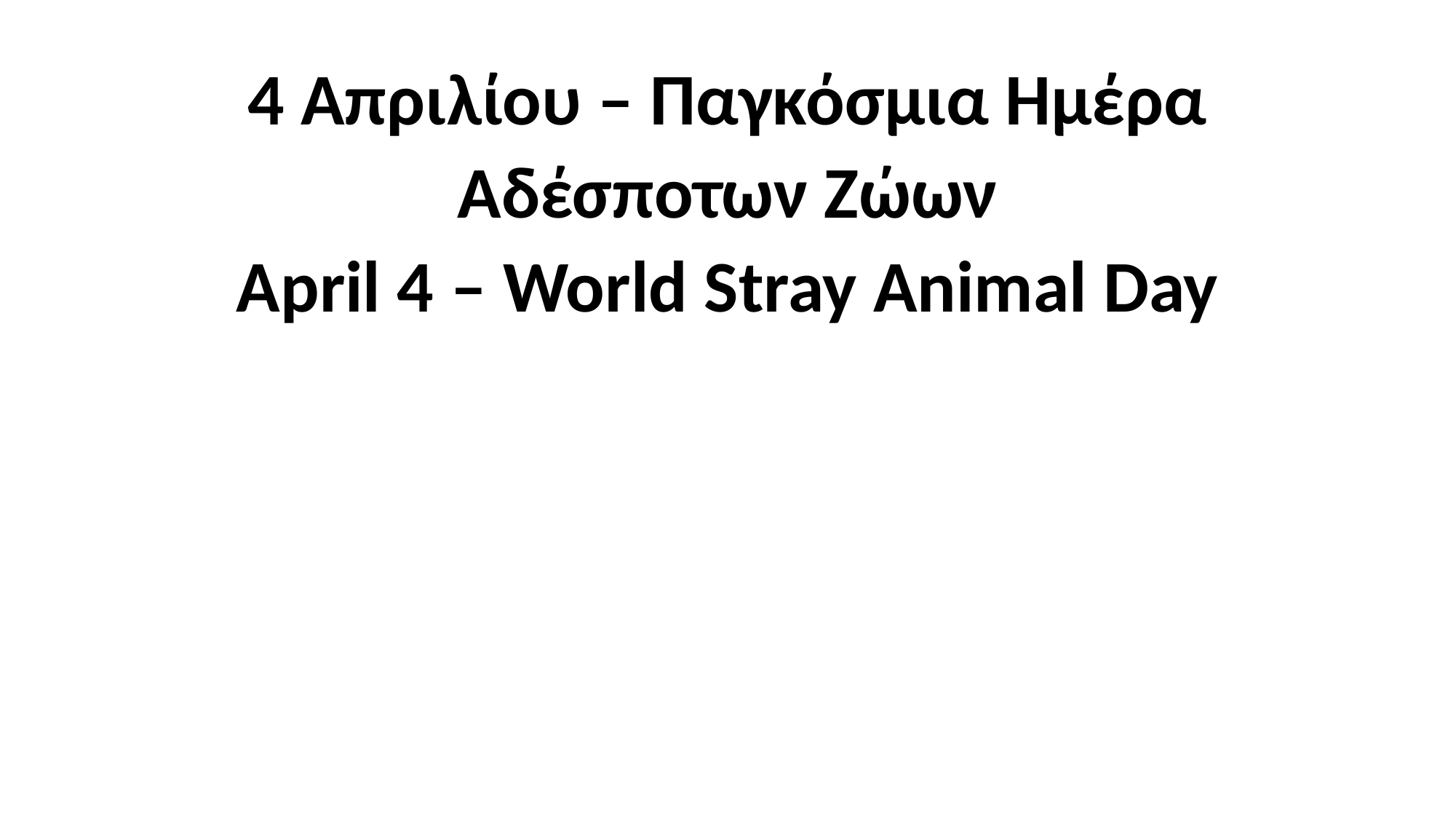

# 4 Απριλίου – Παγκόσμια Ημέρα Αδέσποτων Ζώων April 4 – World Stray Animal Day